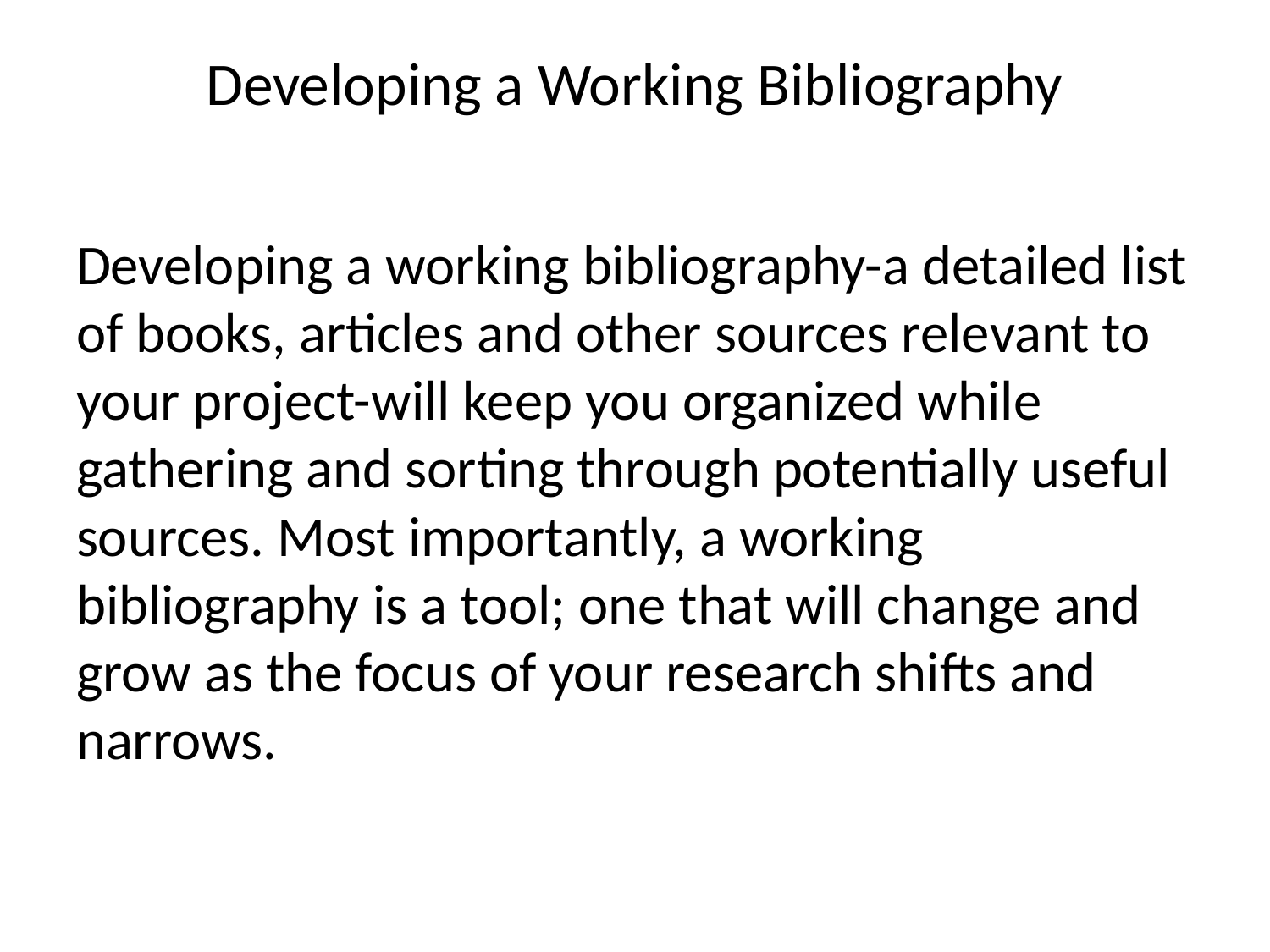

# Developing a Working Bibliography
Developing a working bibliography-a detailed list of books, articles and other sources relevant to your project-will keep you organized while gathering and sorting through potentially useful sources. Most importantly, a working bibliography is a tool; one that will change and grow as the focus of your research shifts and narrows.